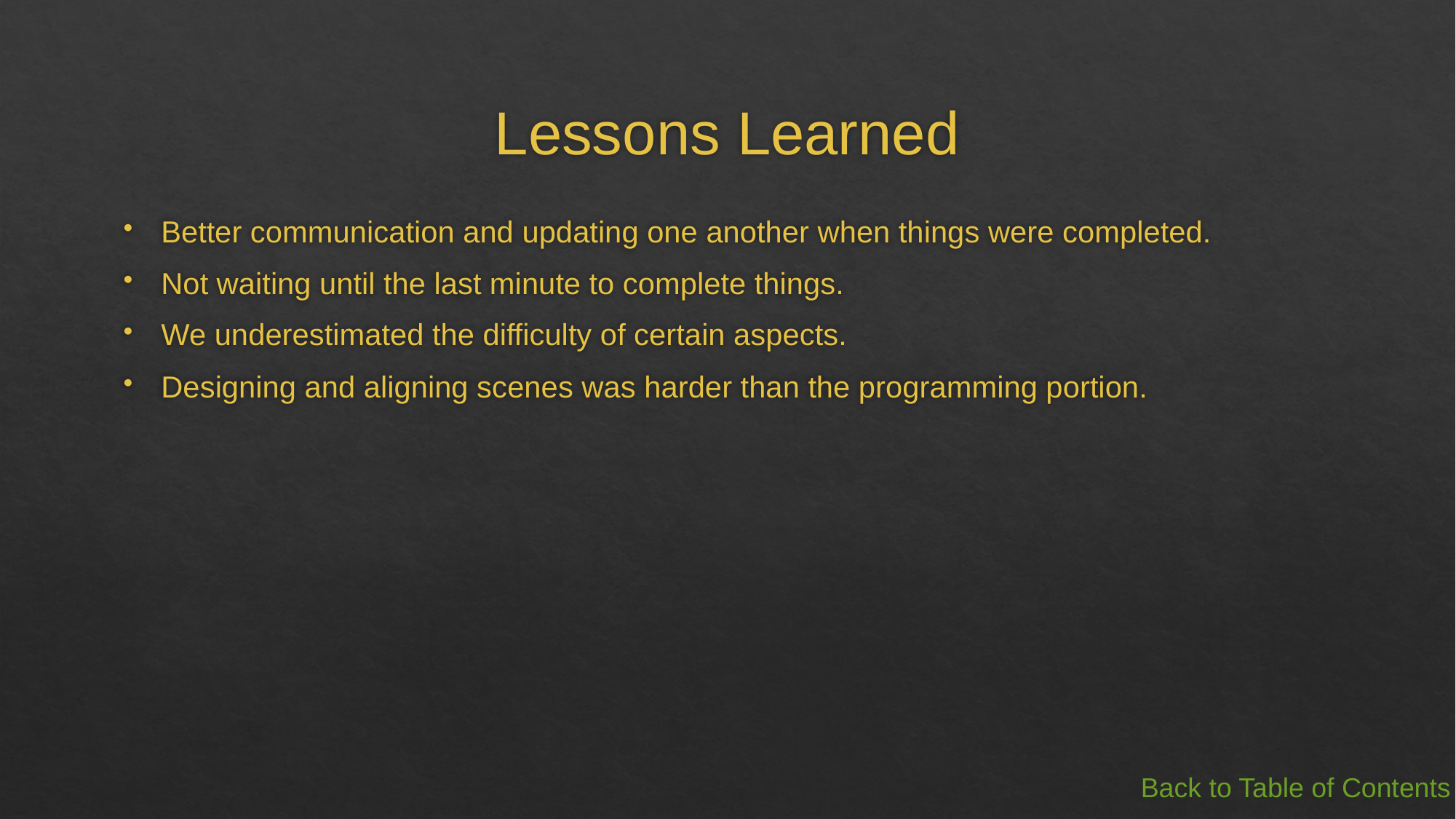

# Lessons Learned
Better communication and updating one another when things were completed.
Not waiting until the last minute to complete things.
We underestimated the difficulty of certain aspects.
Designing and aligning scenes was harder than the programming portion.